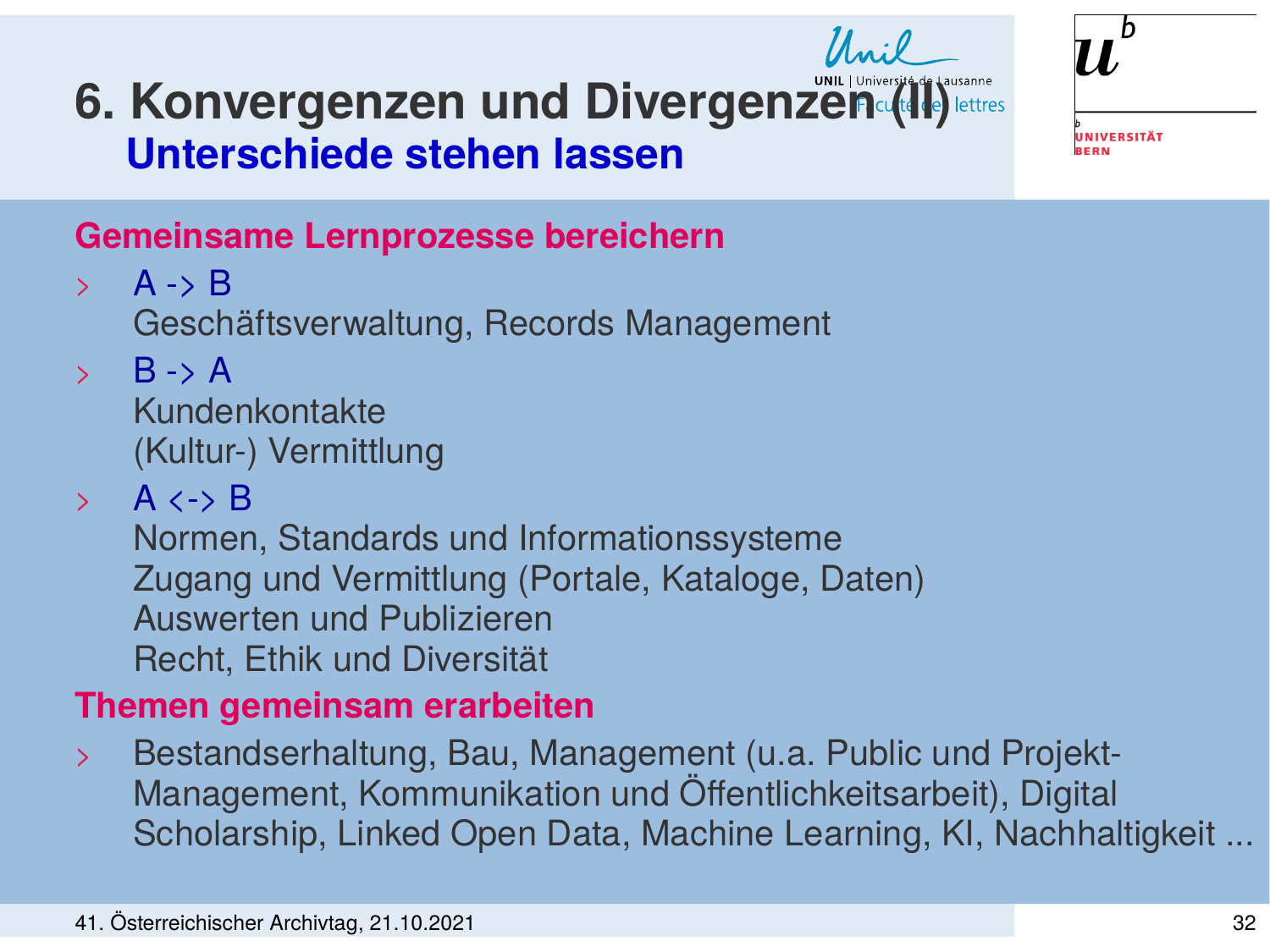

# 6. Konvergenzen und Divergenzen (II) Unterschiede stehen lassen
Gemeinsame Lernprozesse bereichern
A -> B
Geschäftsverwaltung, Records Management
B -> A
Kundenkontakte
(Kultur-) Vermittlung
A <-> B
Normen, Standards und Informationssysteme
Zugang und Vermittlung (Portale, Kataloge, Daten)
Auswerten und Publizieren
Recht, Ethik und Diversität
Themen gemeinsam erarbeiten
Bestandserhaltung, Bau, Management (u.a. Public und Projekt-Management, Kommunikation und Öffentlichkeitsarbeit), Digital Scholarship, Linked Open Data, Machine Learning, KI, Nachhaltigkeit ...

41. Österreichischer Archivtag, 21.10.2021

32